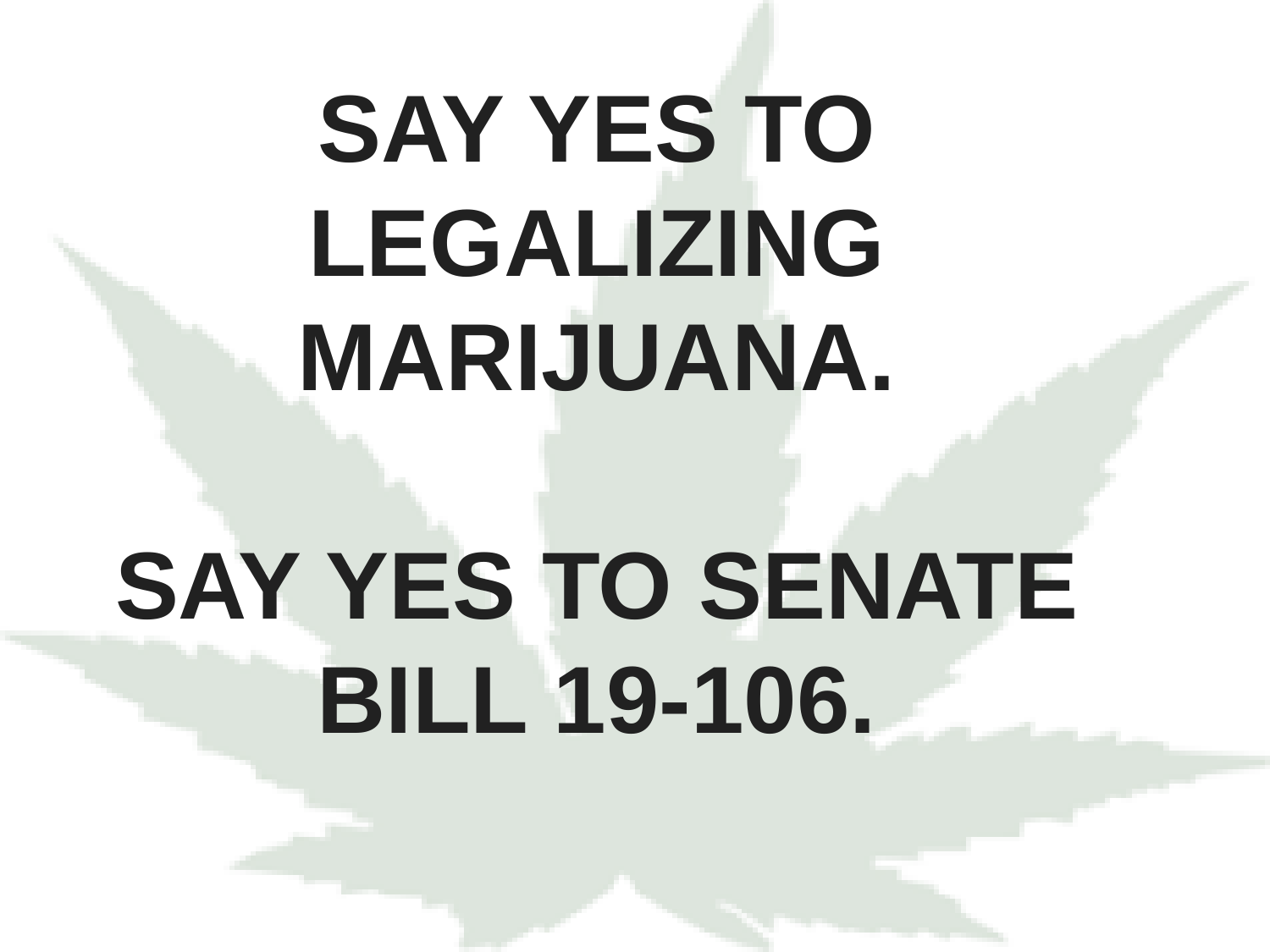

# SAY YES TO LEGALIZING MARIJUANA. SAY YES TO SENATE BILL 19-106.